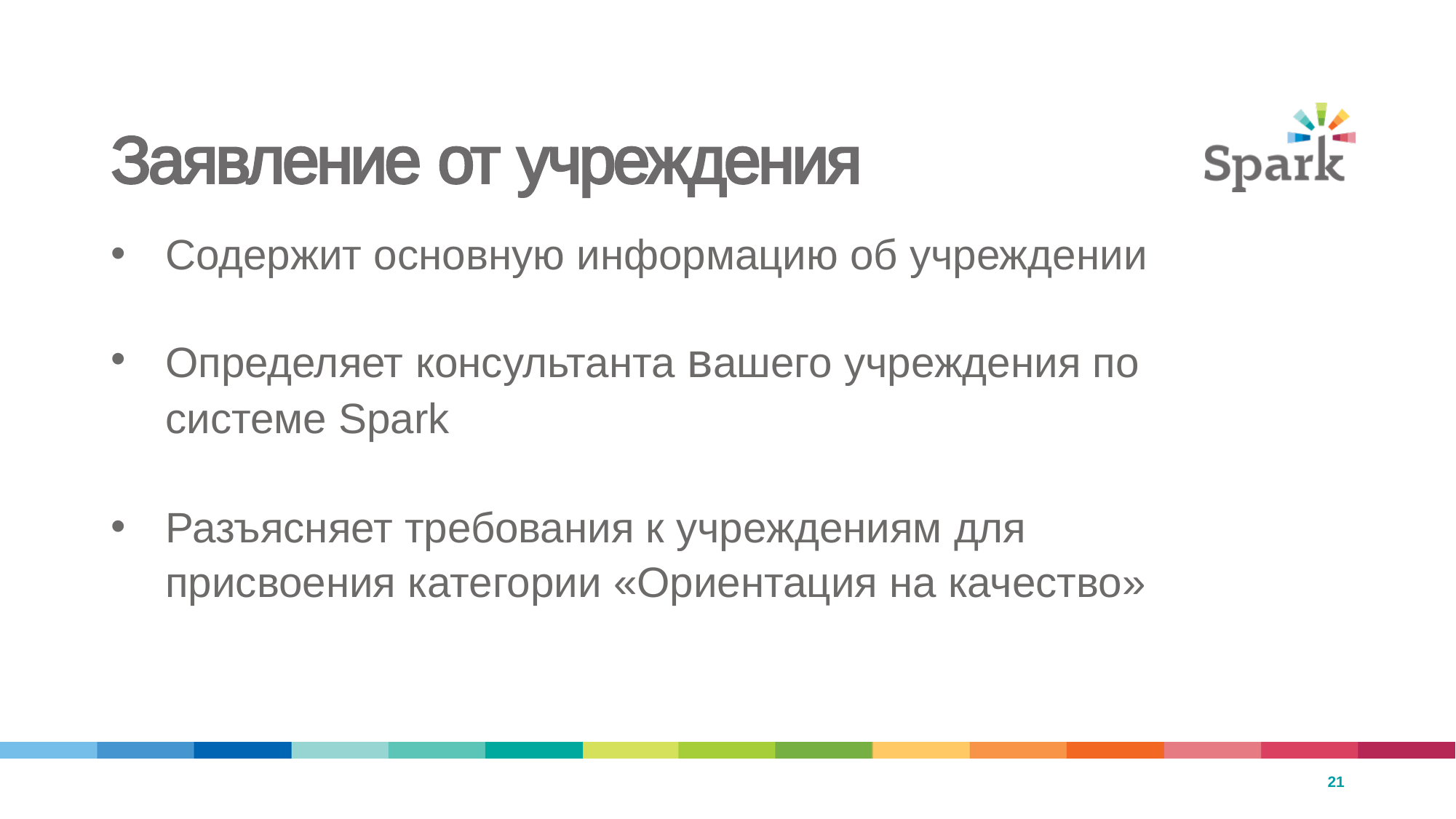

21
# Заявление от учреждения
Содержит основную информацию об учреждении
Определяет консультанта вашего учреждения по системе Spark
Разъясняет требования к учреждениям для присвоения категории «Ориентация на качество»